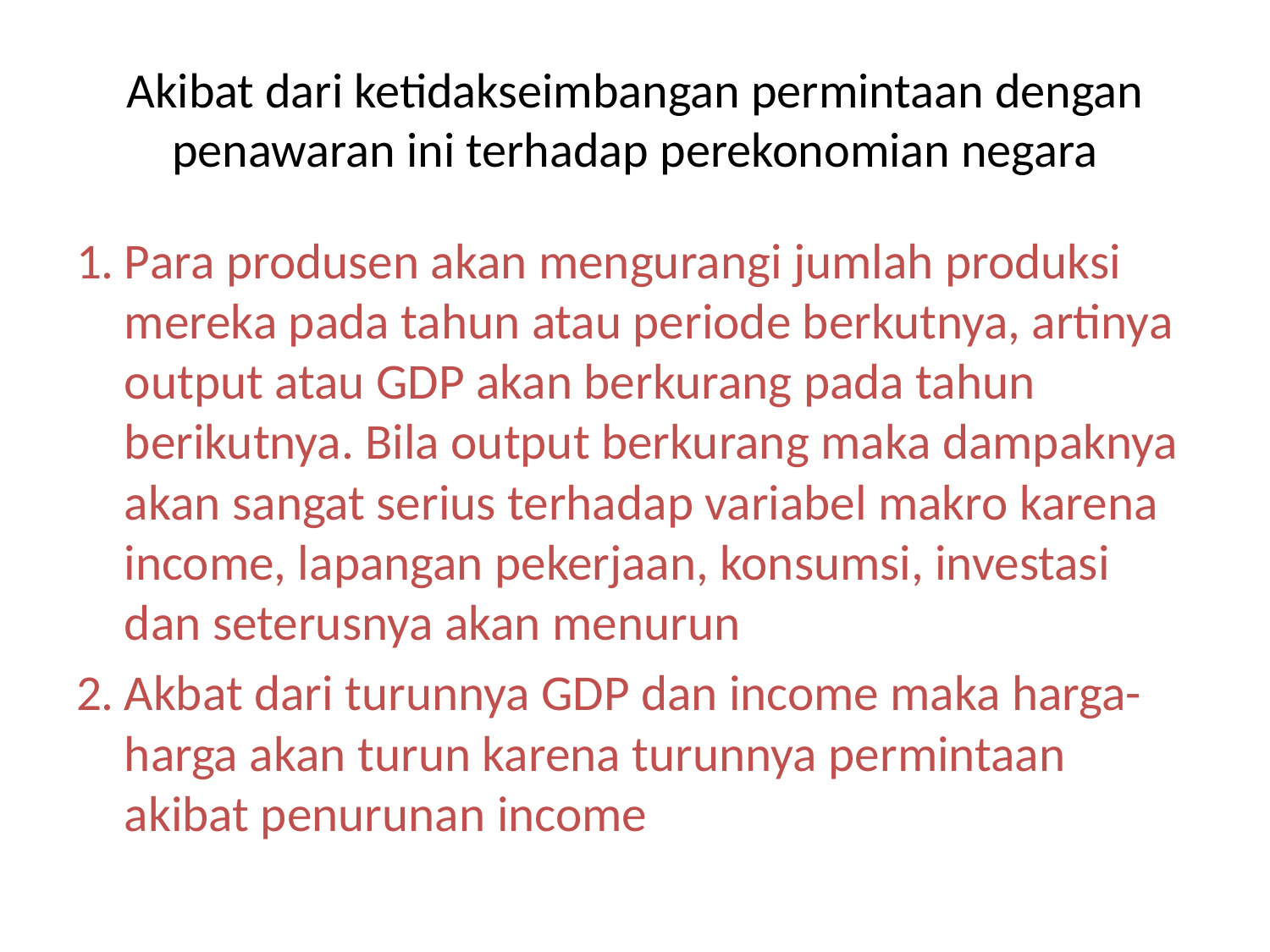

# Akibat dari ketidakseimbangan permintaan dengan penawaran ini terhadap perekonomian negara
Para produsen akan mengurangi jumlah produksi mereka pada tahun atau periode berkutnya, artinya output atau GDP akan berkurang pada tahun berikutnya. Bila output berkurang maka dampaknya akan sangat serius terhadap variabel makro karena income, lapangan pekerjaan, konsumsi, investasi dan seterusnya akan menurun
Akbat dari turunnya GDP dan income maka harga-harga akan turun karena turunnya permintaan akibat penurunan income